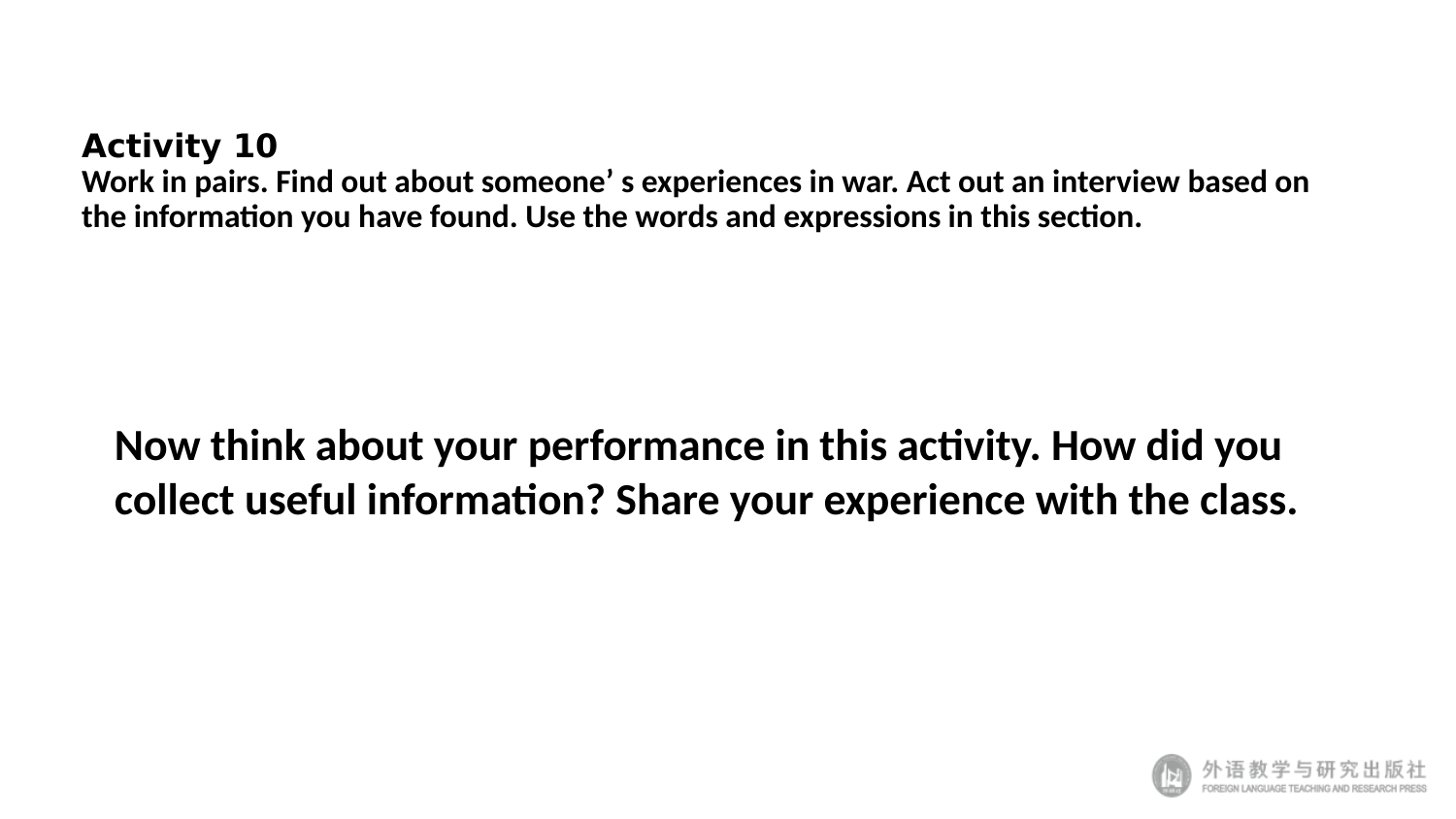

# Activity 10 Work in pairs. Find out about someone’ s experiences in war. Act out an interview based on the information you have found. Use the words and expressions in this section.
Now think about your performance in this activity. How did you collect useful information? Share your experience with the class.